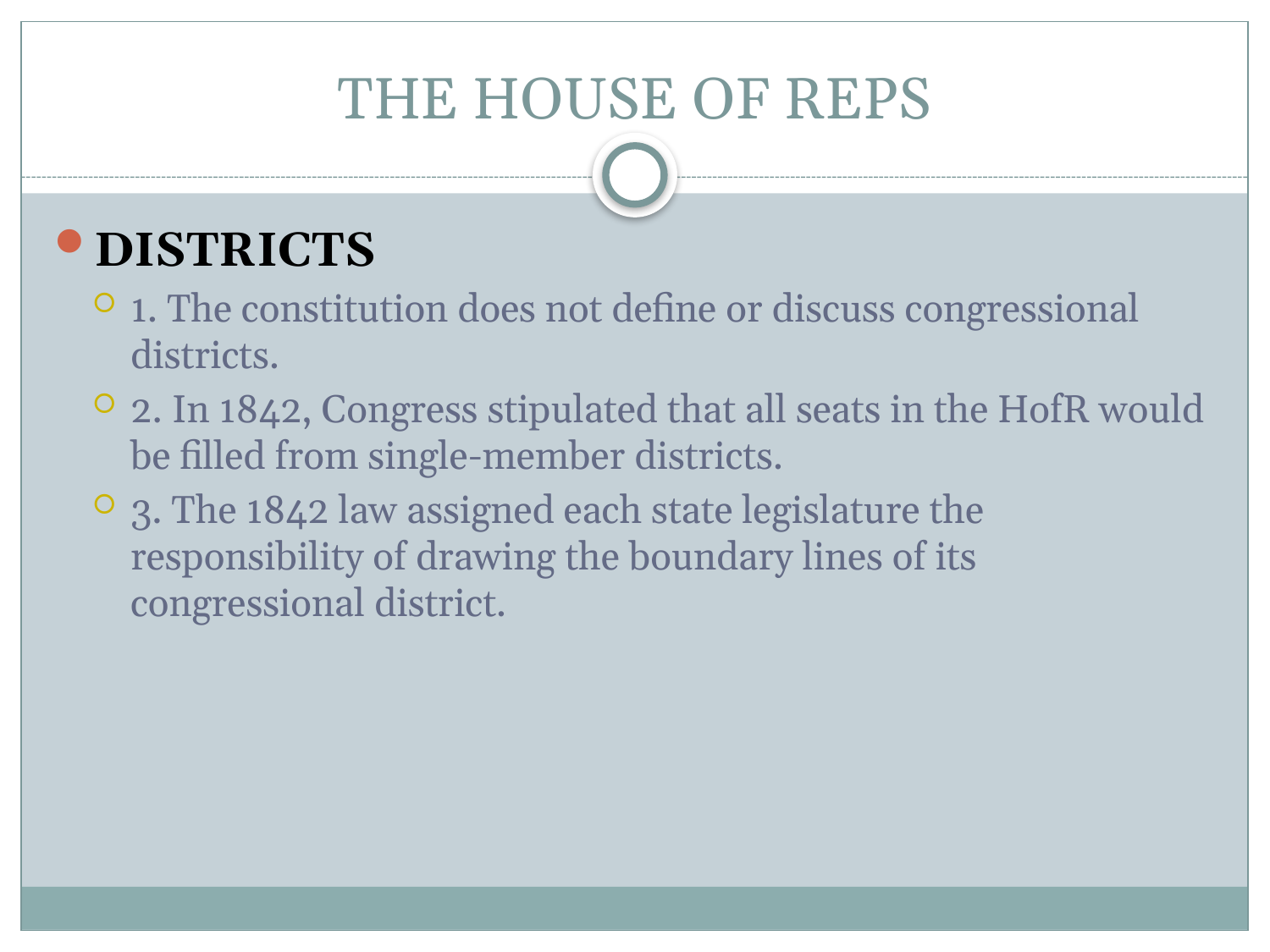

# THE HOUSE OF REPS
DISTRICTS
1. The constitution does not define or discuss congressional districts.
2. In 1842, Congress stipulated that all seats in the HofR would be filled from single-member districts.
3. The 1842 law assigned each state legislature the responsibility of drawing the boundary lines of its congressional district.